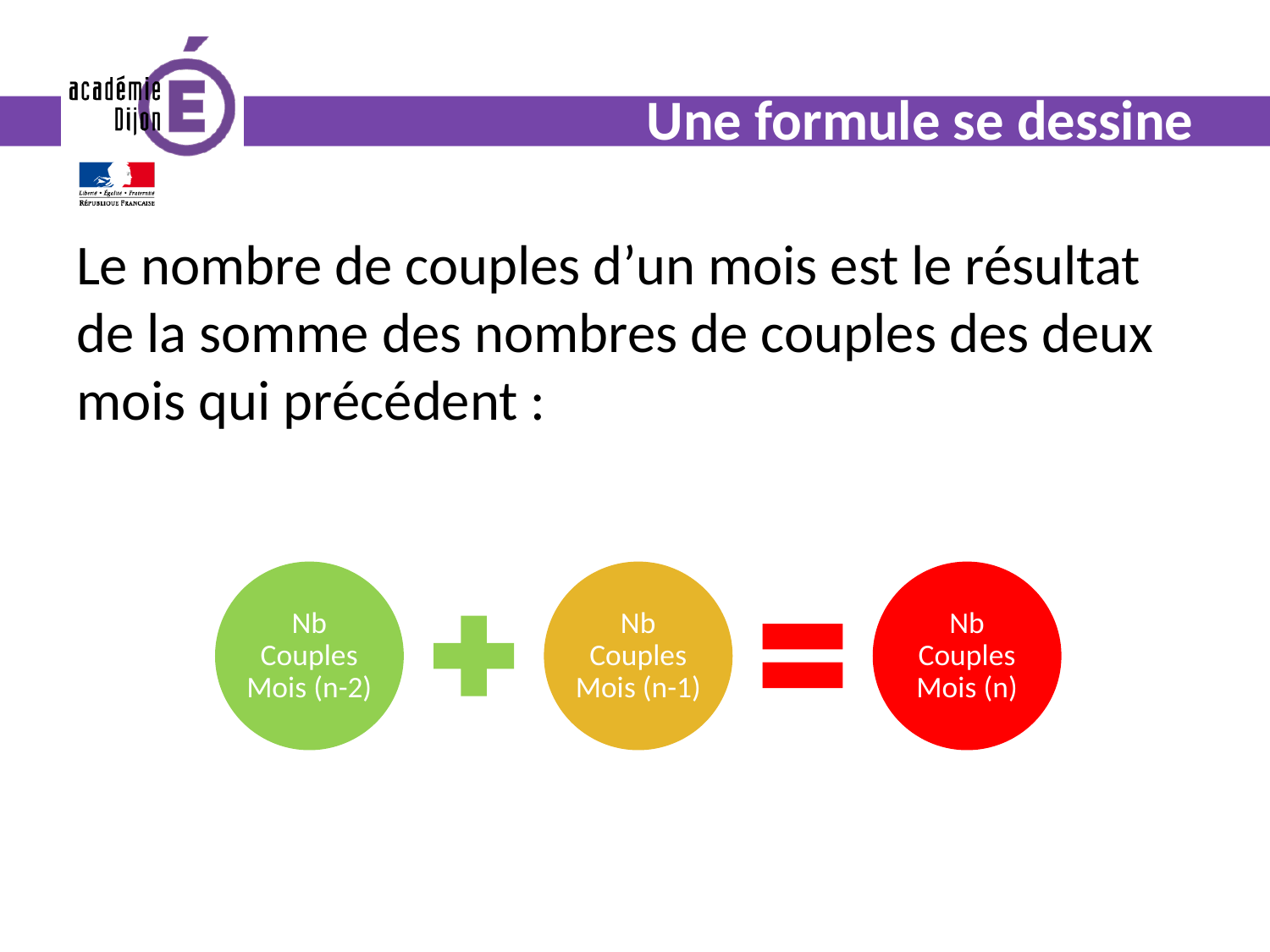

# Une formule se dessine
Le nombre de couples d’un mois est le résultat de la somme des nombres de couples des deux mois qui précédent :
Nb Couples Mois (n-2)

Nb Couples Mois (n-1)

Nb Couples Mois (n)